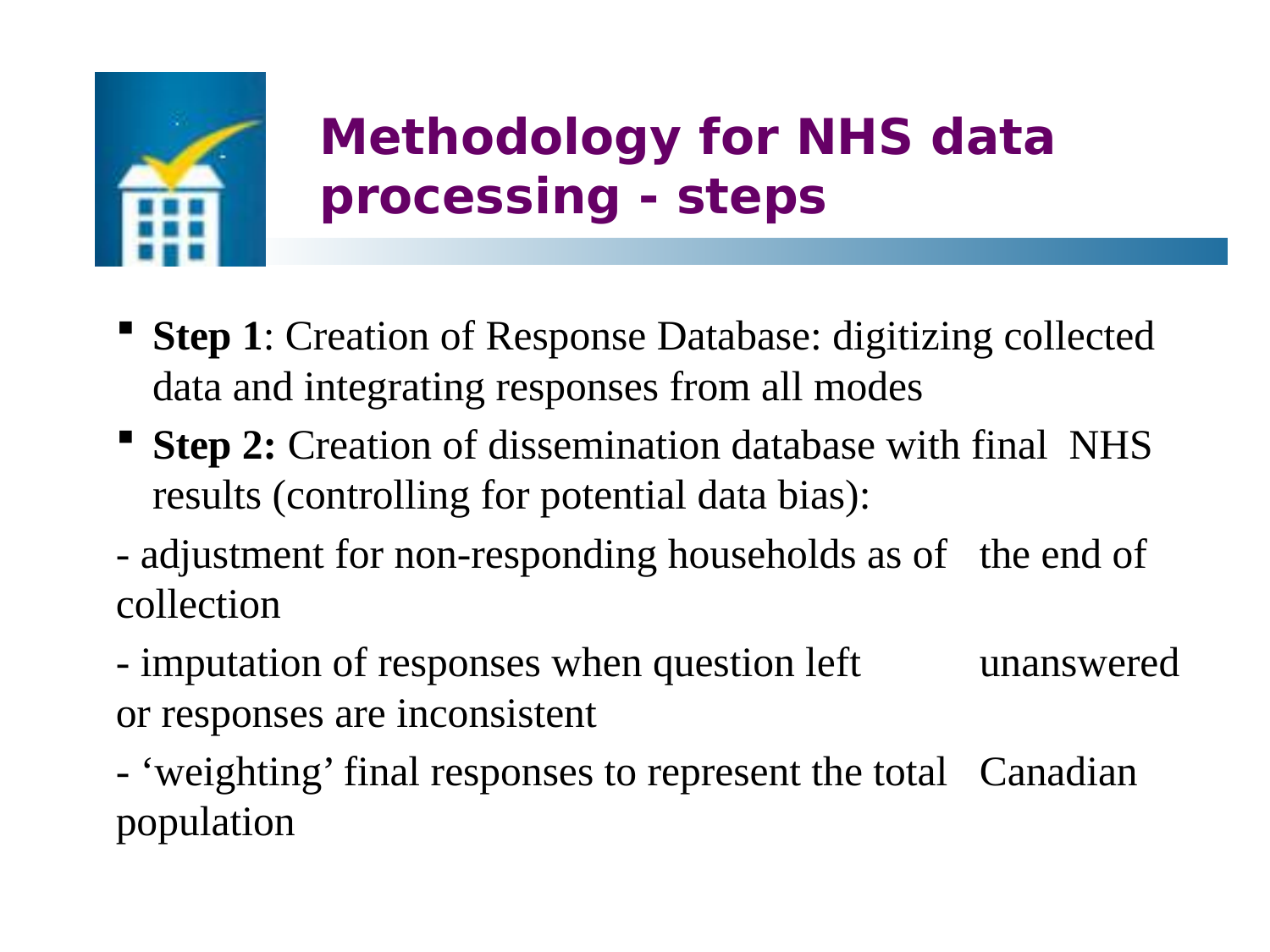

# Methodology for NHS data processing - steps

Step 1: Creation of Response Database: digitizing collected data and integrating responses from all modes
Step 2: Creation of dissemination database with final  NHS results (controlling for potential data bias):
	- adjustment for non-responding households as of 	the end of collection
	- imputation of responses when question left 	unanswered or responses are inconsistent
	- ‘weighting’ final responses to represent the total 	Canadian population